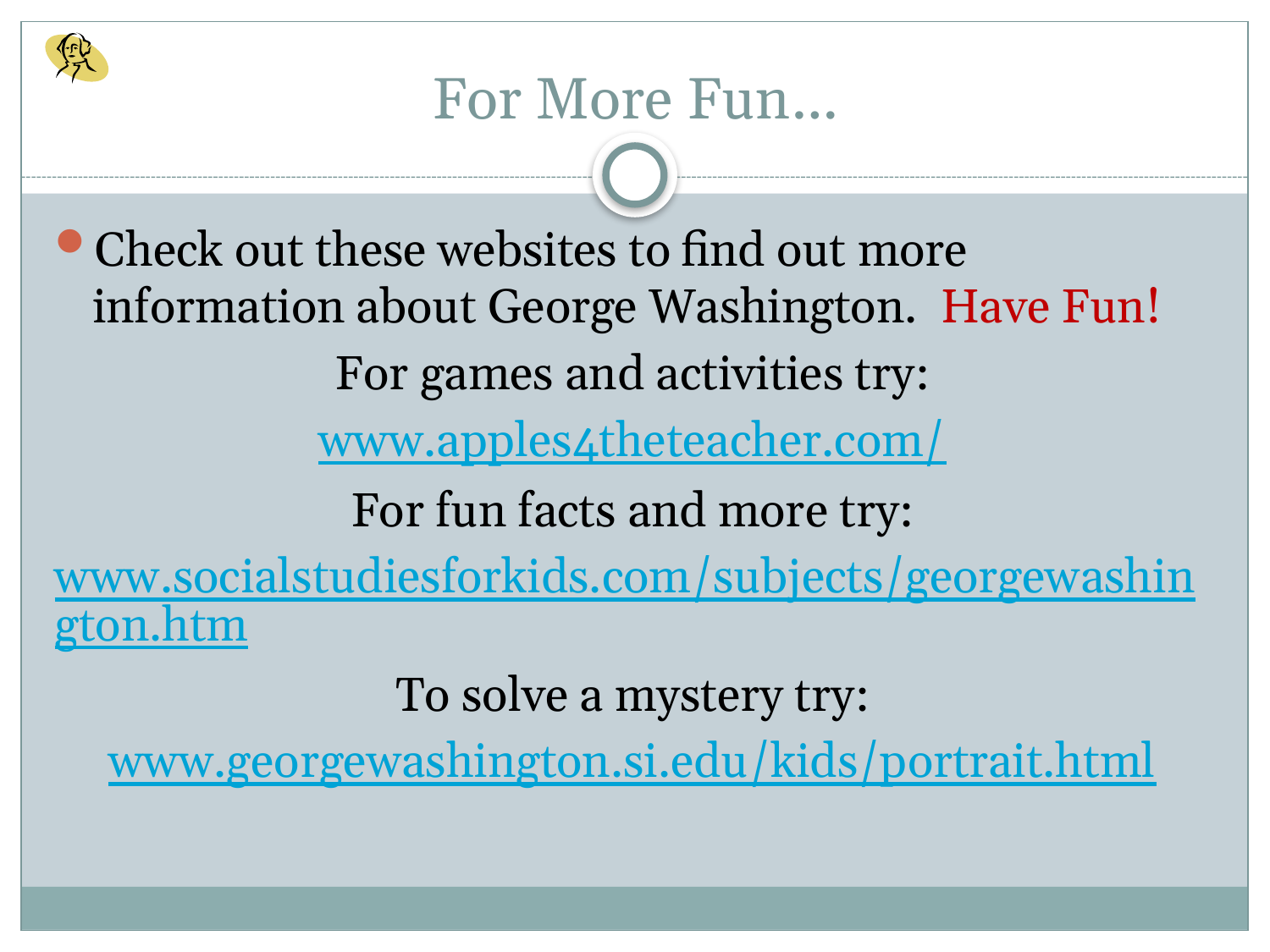

# For More Fun…
Check out these websites to find out more information about George Washington.  Have Fun!
For games and activities try:
www.apples4theteacher.com/
For fun facts and more try:
www.socialstudiesforkids.com/subjects/georgewashington.htm
To solve a mystery try:
www.georgewashington.si.edu/kids/portrait.html